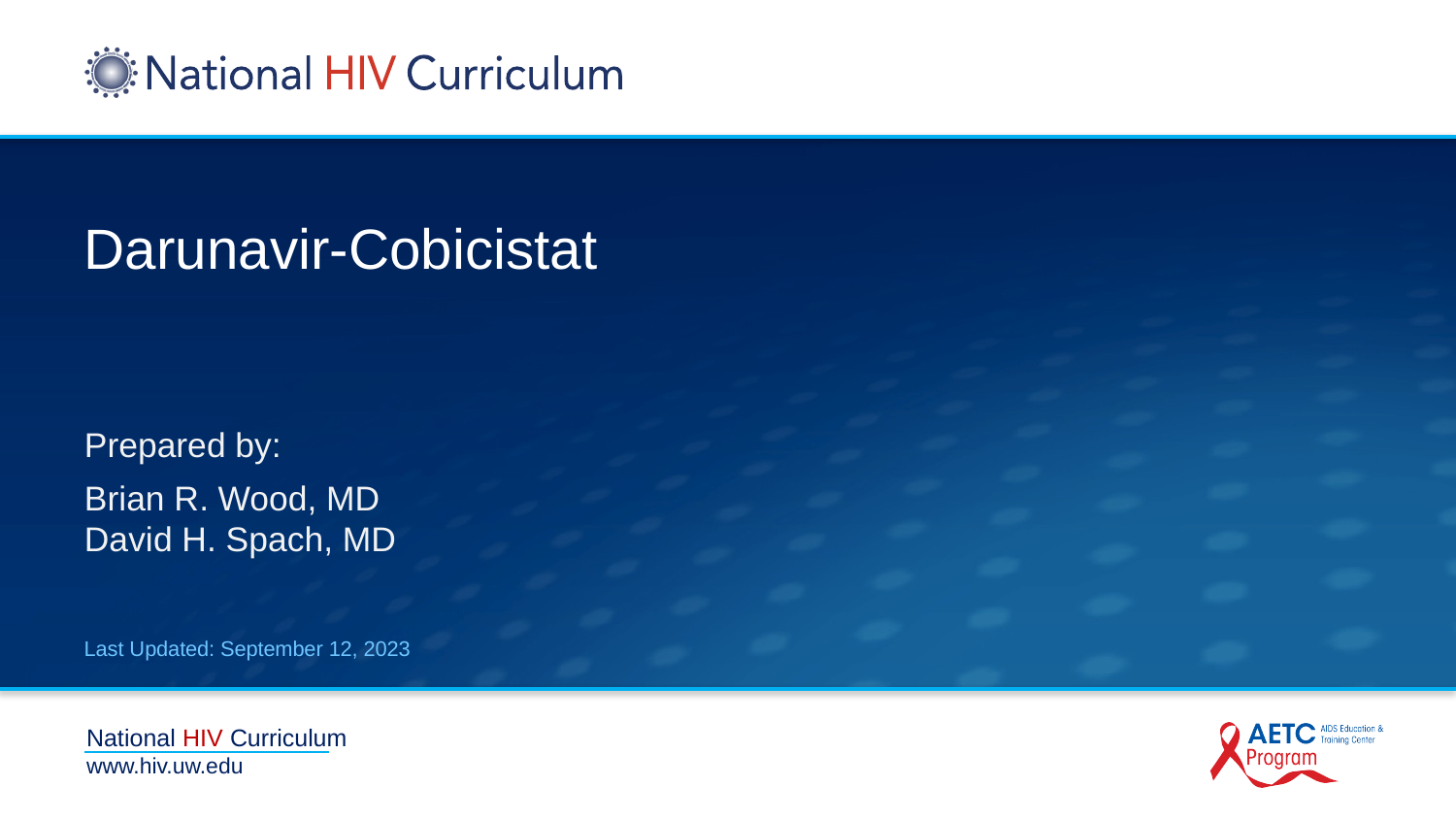

# Darunavir-Cobicistat
Prepared by:
Brian R. Wood, MD
David H. Spach, MD
Last Updated: September 12, 2023